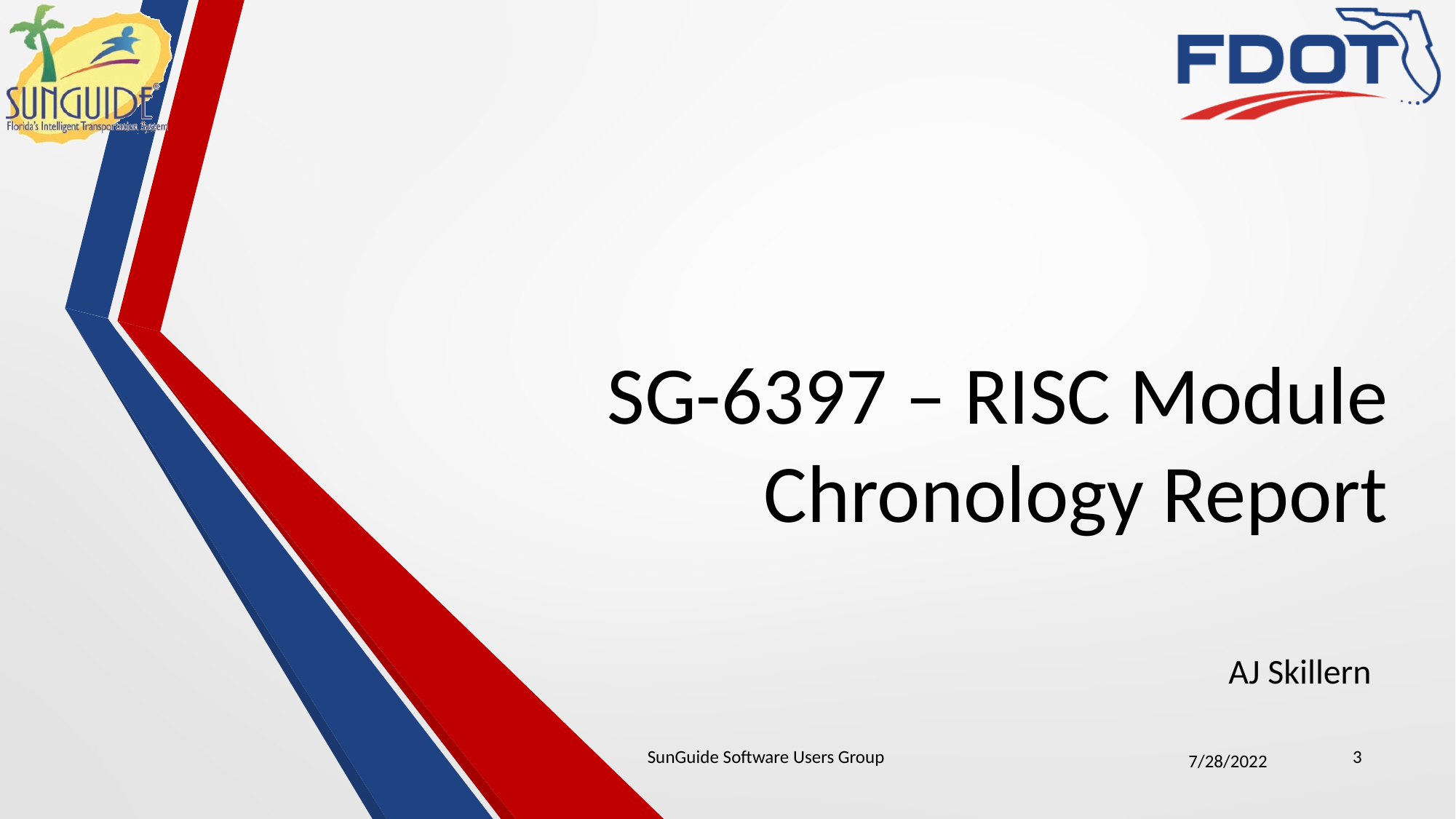

# SG-6397 – RISC Module Chronology Report

AJ Skillern
SunGuide Software Users Group
3
7/28/2022